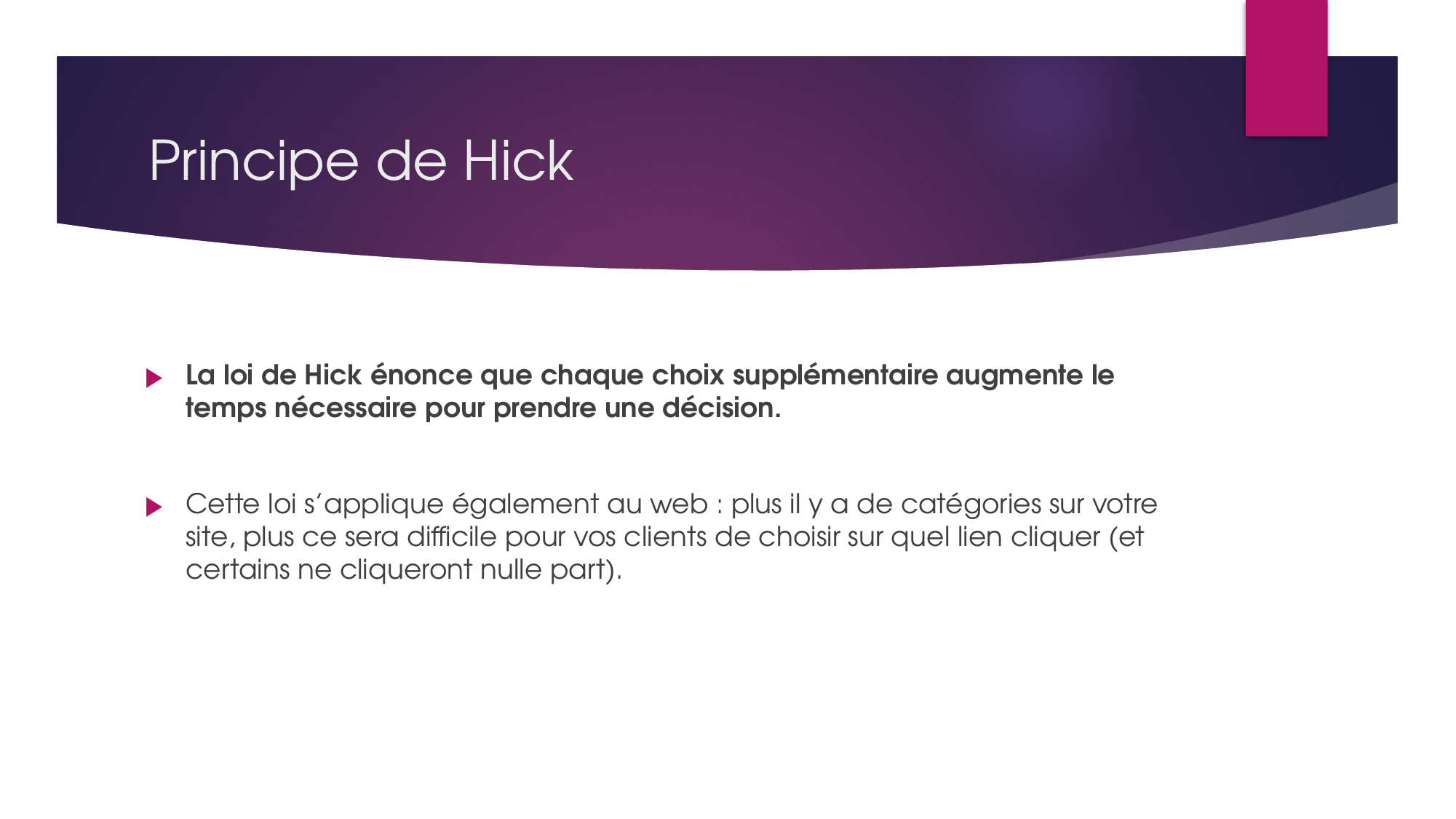

# Principe de Hick
La loi de Hick énonce que chaque choix supplémentaire augmente le temps nécessaire pour prendre une décision.

Cette loi s’applique également au web : plus il y a de catégories sur votre site, plus ce sera difficile pour vos clients de choisir sur quel lien cliquer (et certains ne cliqueront nulle part).